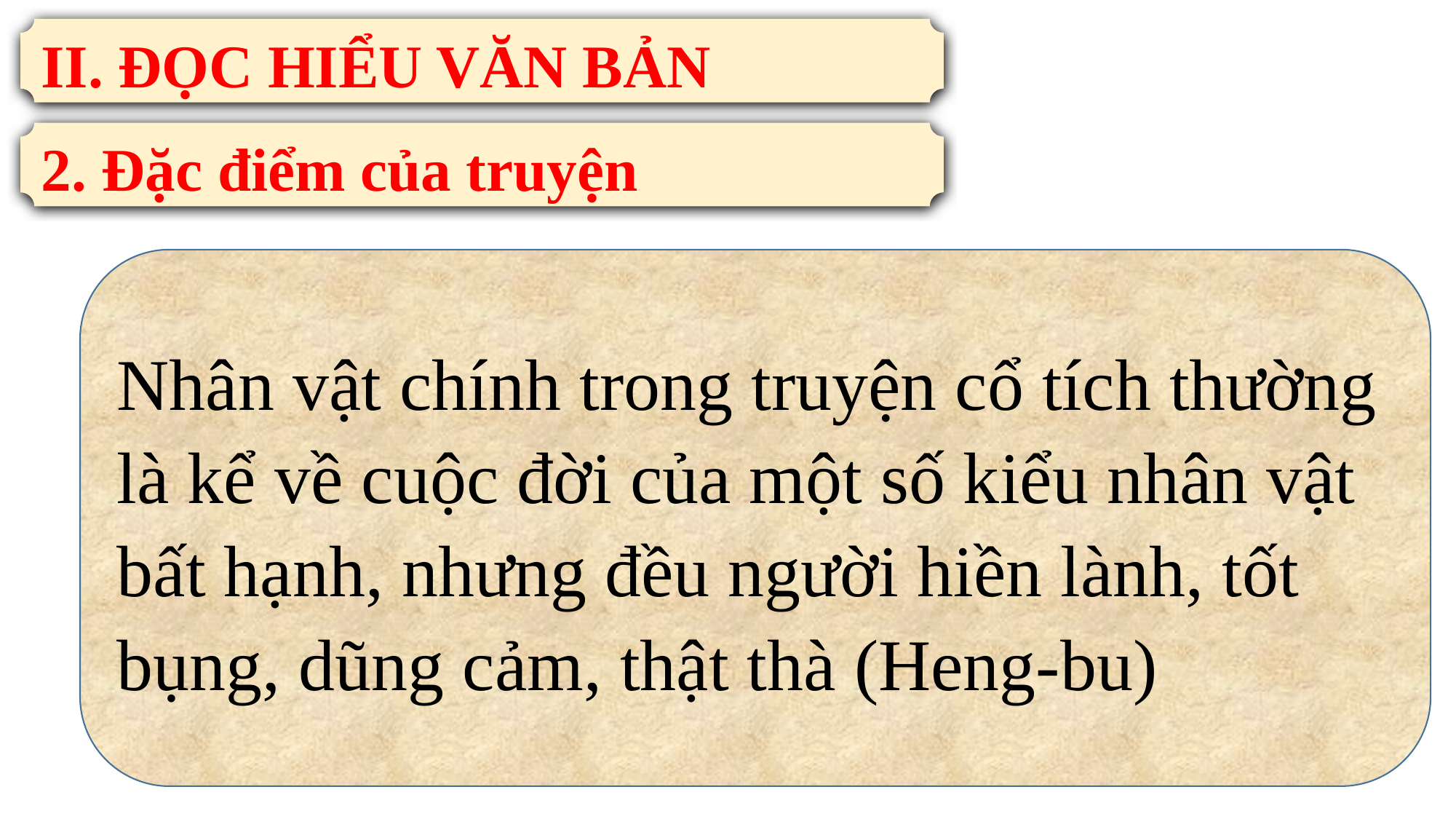

II. ĐỌC HIỂU VĂN BẢN
2. Đặc điểm của truyện
Nhân vật chính trong truyện cổ tích thường là kể về cuộc đời của một số kiểu nhân vật bất hạnh, nhưng đều người hiền lành, tốt bụng, dũng cảm, thật thà (Heng-bu)